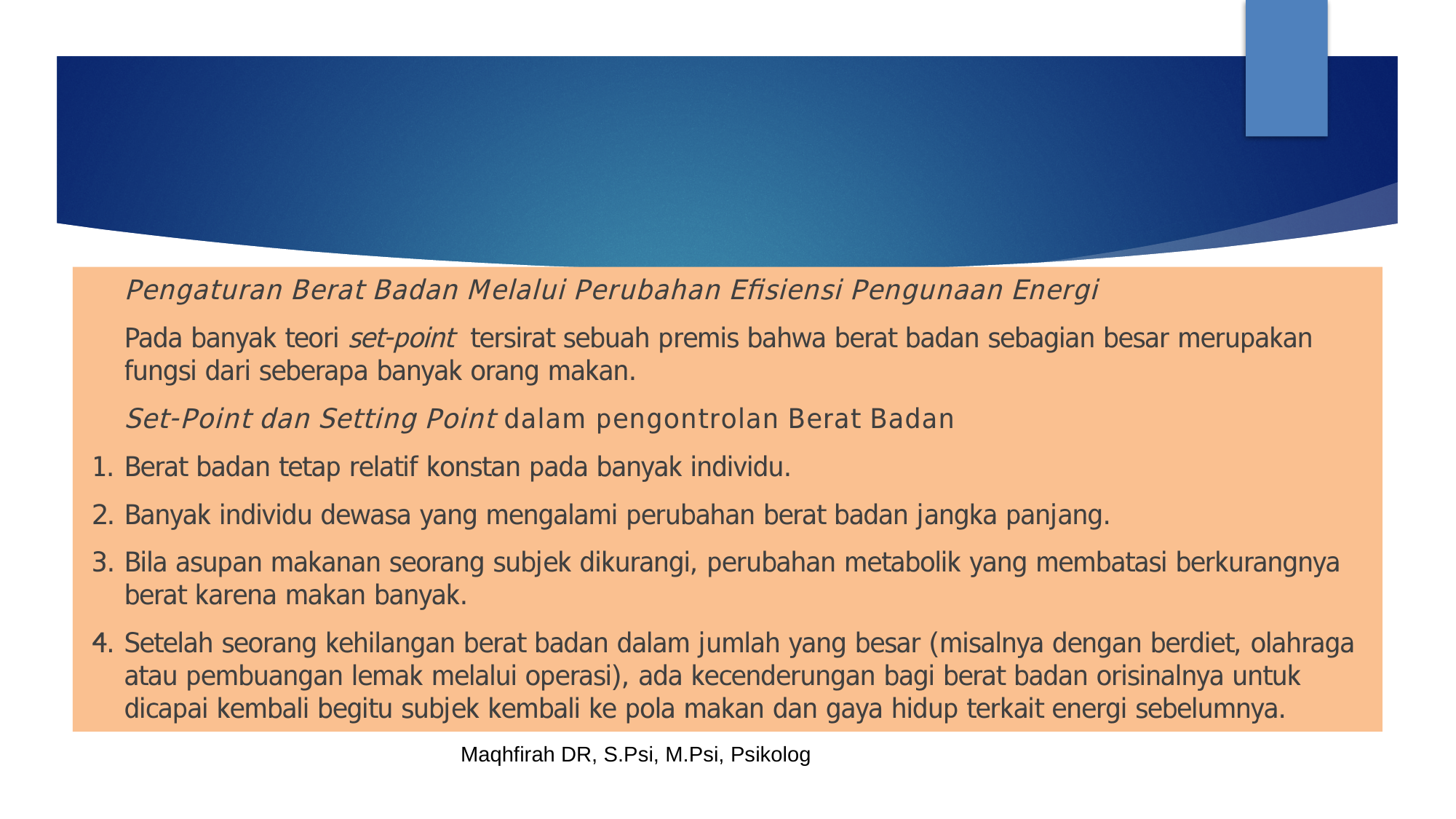

#
	Pengaturan Berat Badan Melalui Perubahan Efisiensi Pengunaan Energi
	Pada banyak teori set-point  tersirat sebuah premis bahwa berat badan sebagian besar merupakan fungsi dari seberapa banyak orang makan.
	Set-Point dan Setting Point dalam pengontrolan Berat Badan
 1.	Berat badan tetap relatif konstan pada banyak individu.
 2.	Banyak individu dewasa yang mengalami perubahan berat badan jangka panjang.
 3.	Bila asupan makanan seorang subjek dikurangi, perubahan metabolik yang membatasi berkurangnya berat karena makan banyak.
 4. 	Setelah seorang kehilangan berat badan dalam jumlah yang besar (misalnya dengan berdiet, olahraga atau pembuangan lemak melalui operasi), ada kecenderungan bagi berat badan orisinalnya untuk dicapai kembali begitu subjek kembali ke pola makan dan gaya hidup terkait energi sebelumnya.

Maqhfirah DR, S.Psi, M.Psi, Psikolog